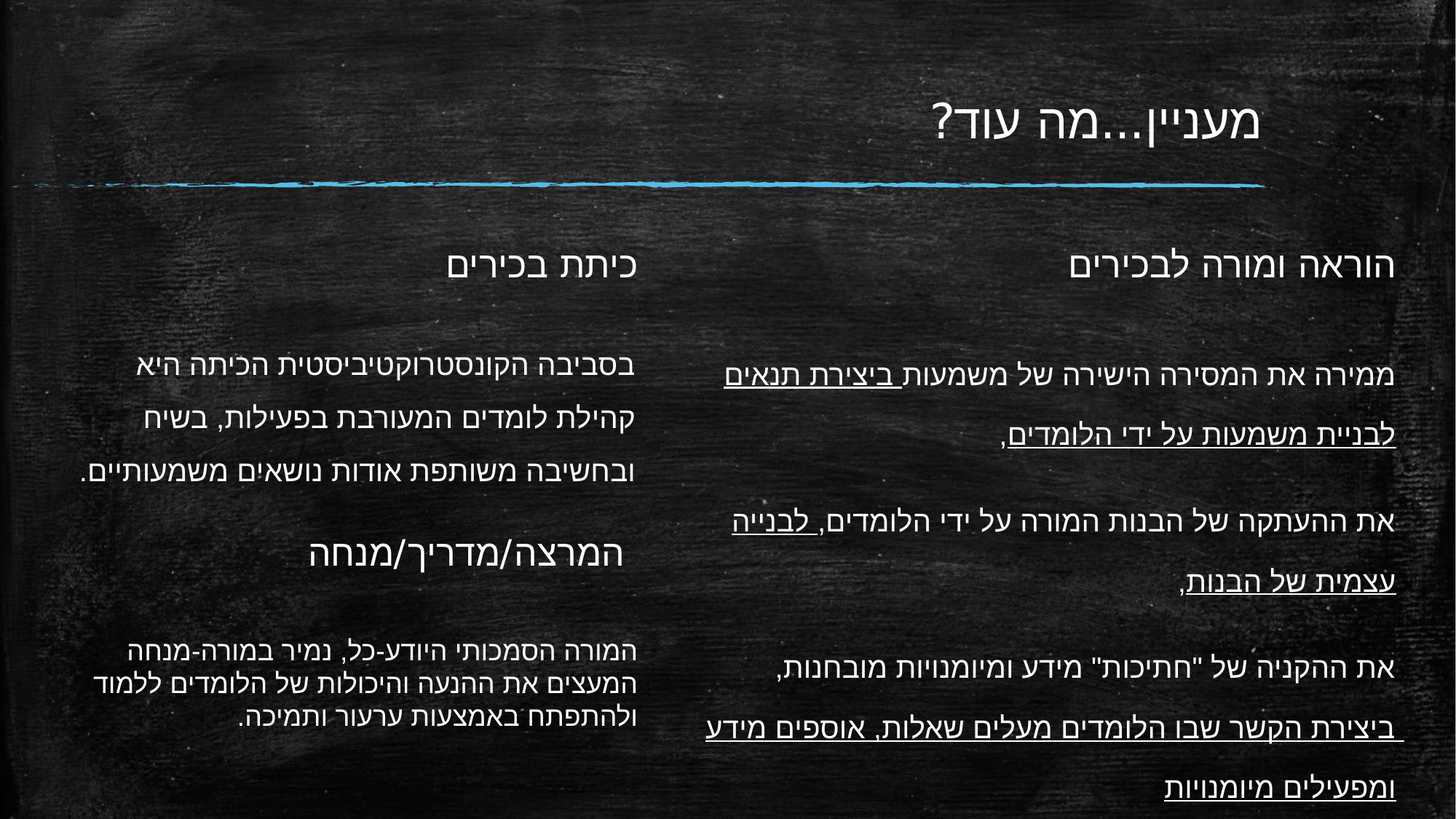

# מעניין...מה עוד?
כיתת בכירים
הוראה ומורה לבכירים
בסביבה הקונסטרוקטיביסטית הכיתה היא קהילת לומדים המעורבת בפעילות, בשיח ובחשיבה משותפת אודות נושאים משמעותיים.
ממירה את המסירה הישירה של משמעות ביצירת תנאים לבניית משמעות על ידי הלומדים,
את ההעתקה של הבנות המורה על ידי הלומדים, לבנייה עצמית של הבנות,
את ההקניה של "חתיכות" מידע ומיומנויות מובחנות, ביצירת הקשר שבו הלומדים מעלים שאלות, אוספים מידע ומפעילים מיומנויות
המרצה/מדריך/מנחה
המורה הסמכותי היודע-כל, נמיר במורה-מנחה המעצים את ההנעה והיכולות של הלומדים ללמוד ולהתפתח באמצעות ערעור ותמיכה.